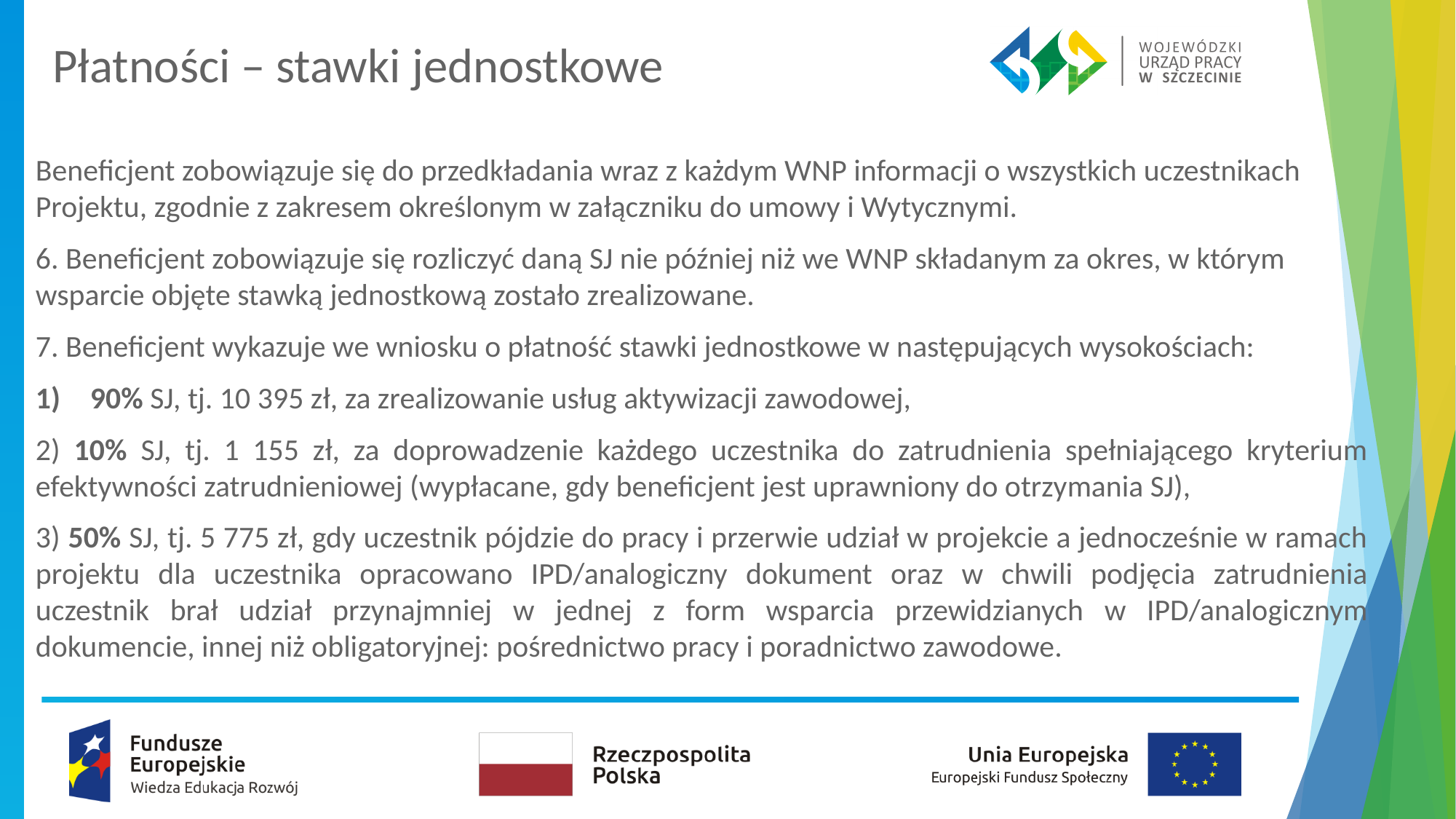

# Płatności – stawki jednostkowe
Beneficjent zobowiązuje się do przedkładania wraz z każdym WNP informacji o wszystkich uczestnikach Projektu, zgodnie z zakresem określonym w załączniku do umowy i Wytycznymi.
6. Beneficjent zobowiązuje się rozliczyć daną SJ nie później niż we WNP składanym za okres, w którym wsparcie objęte stawką jednostkową zostało zrealizowane.
7. Beneficjent wykazuje we wniosku o płatność stawki jednostkowe w następujących wysokościach:
90% SJ, tj. 10 395 zł, za zrealizowanie usług aktywizacji zawodowej,
2) 10% SJ, tj. 1 155 zł, za doprowadzenie każdego uczestnika do zatrudnienia spełniającego kryterium efektywności zatrudnieniowej (wypłacane, gdy beneficjent jest uprawniony do otrzymania SJ),
3) 50% SJ, tj. 5 775 zł, gdy uczestnik pójdzie do pracy i przerwie udział w projekcie a jednocześnie w ramach projektu dla uczestnika opracowano IPD/analogiczny dokument oraz w chwili podjęcia zatrudnienia uczestnik brał udział przynajmniej w jednej z form wsparcia przewidzianych w IPD/analogicznym dokumencie, innej niż obligatoryjnej: pośrednictwo pracy i poradnictwo zawodowe.